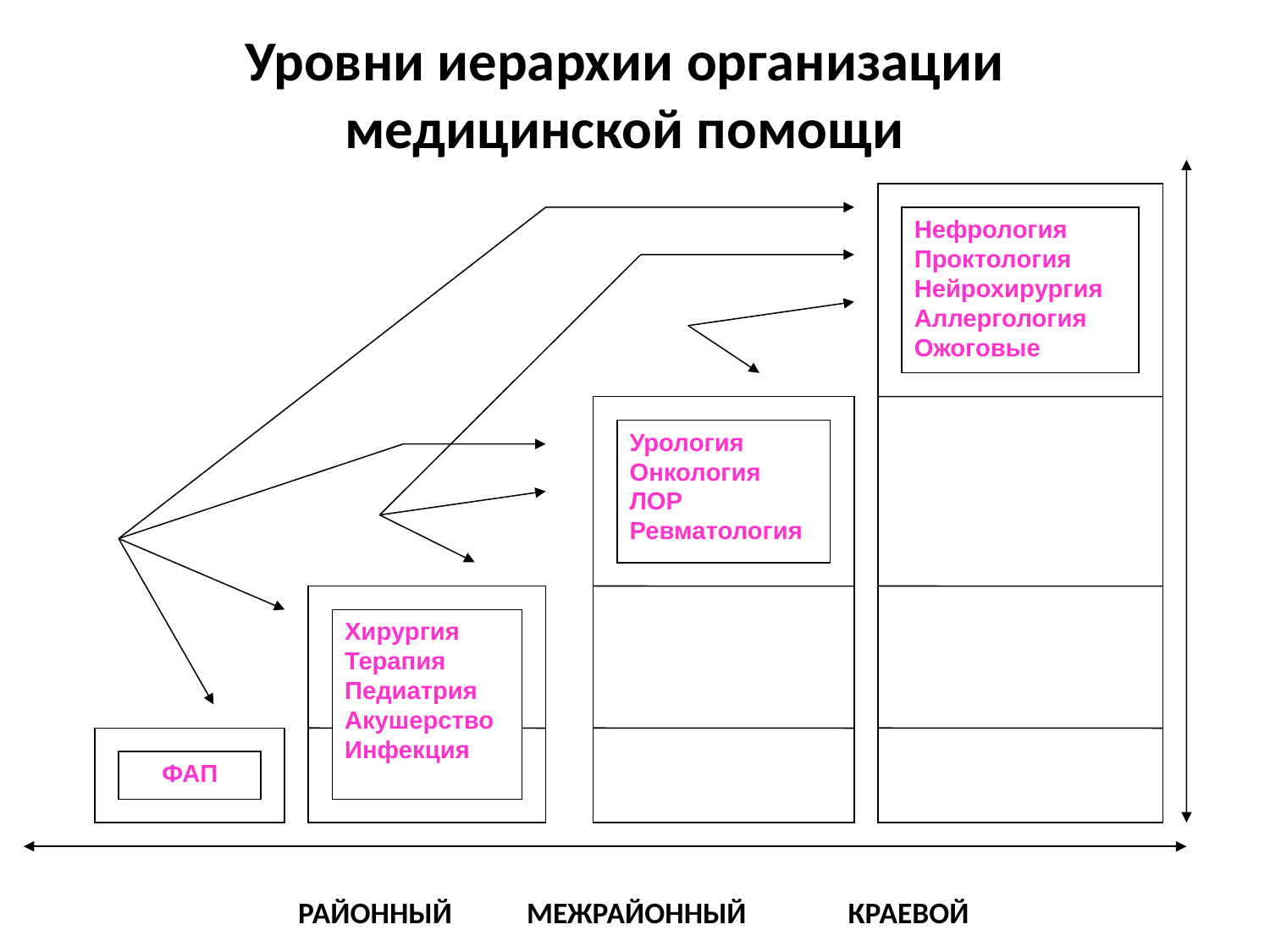

Уровни иерархии организации медицинской помощи

Нефрология
Проктология
Нейрохирургия
Аллергология
Ожоговые

Урология
Онкология
ЛОР
Ревматология

Хирургия
Терапия
Педиатрия
Акушерство
Инфекция

ФАП

                                     РАЙОННЫЙ           МЕЖРАЙОННЫЙ               КРАЕВОЙ